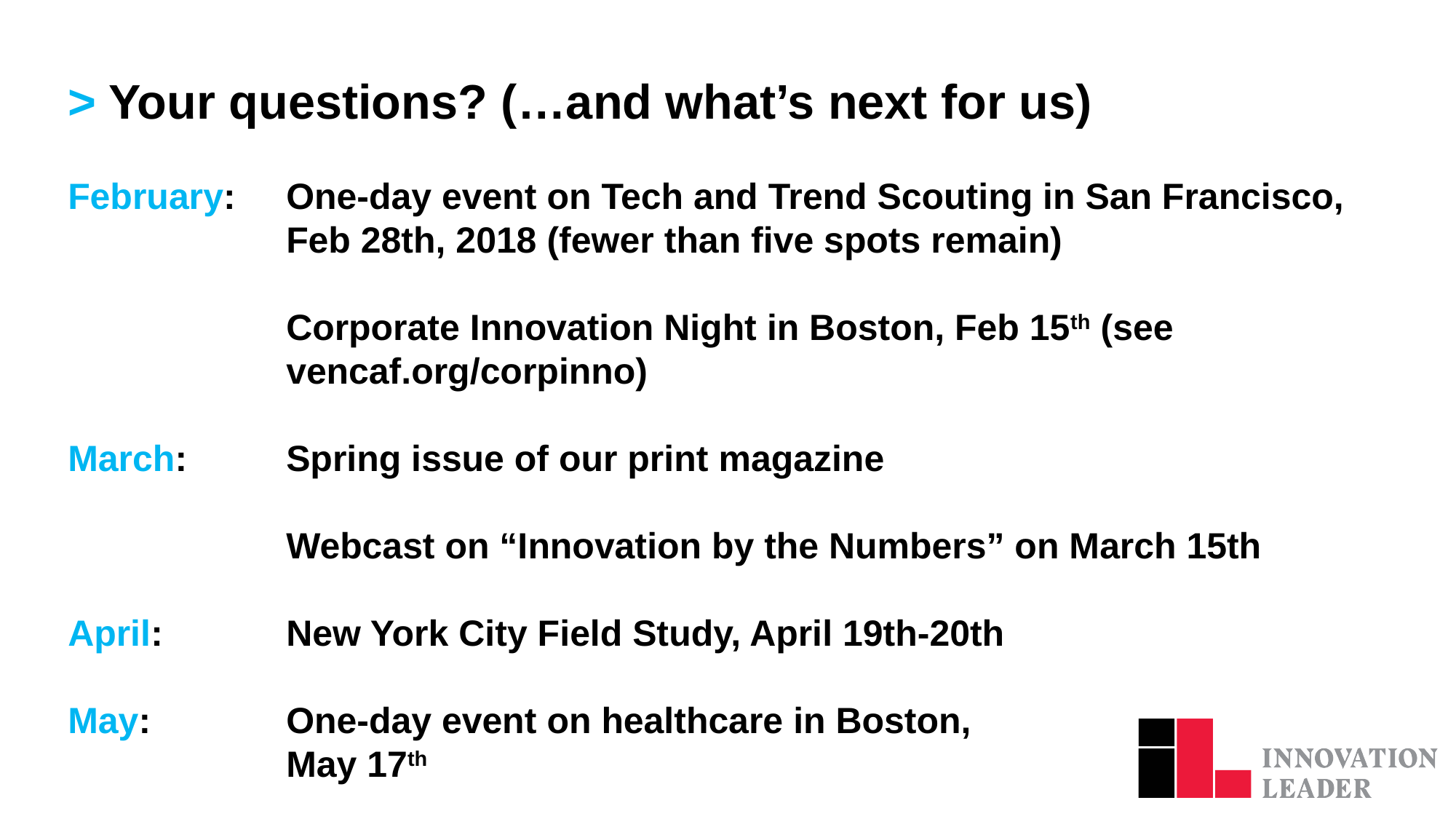

> Your questions? (…and what’s next for us)
February: 	One-day event on Tech and Trend Scouting in San Francisco, 			Feb 28th, 2018 (fewer than five spots remain)

		Corporate Innovation Night in Boston, Feb 15th (see 				vencaf.org/corpinno)

March: 	Spring issue of our print magazine

		Webcast on “Innovation by the Numbers” on March 15th

April: 		New York City Field Study, April 19th-20th

May: 		One-day event on healthcare in Boston,
		May 17th